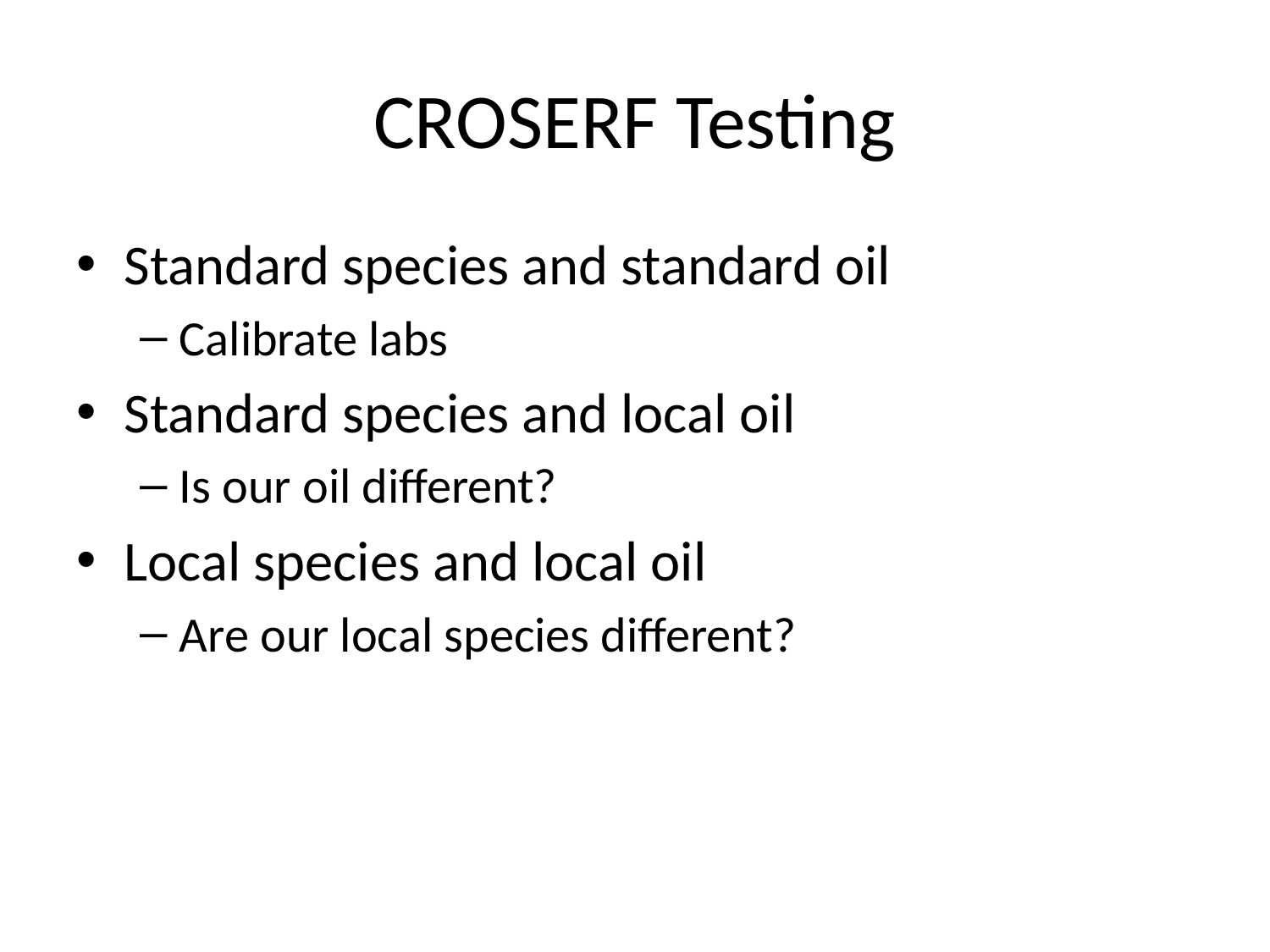

# CROSERF Testing
Standard species and standard oil
Calibrate labs
Standard species and local oil
Is our oil different?
Local species and local oil
Are our local species different?